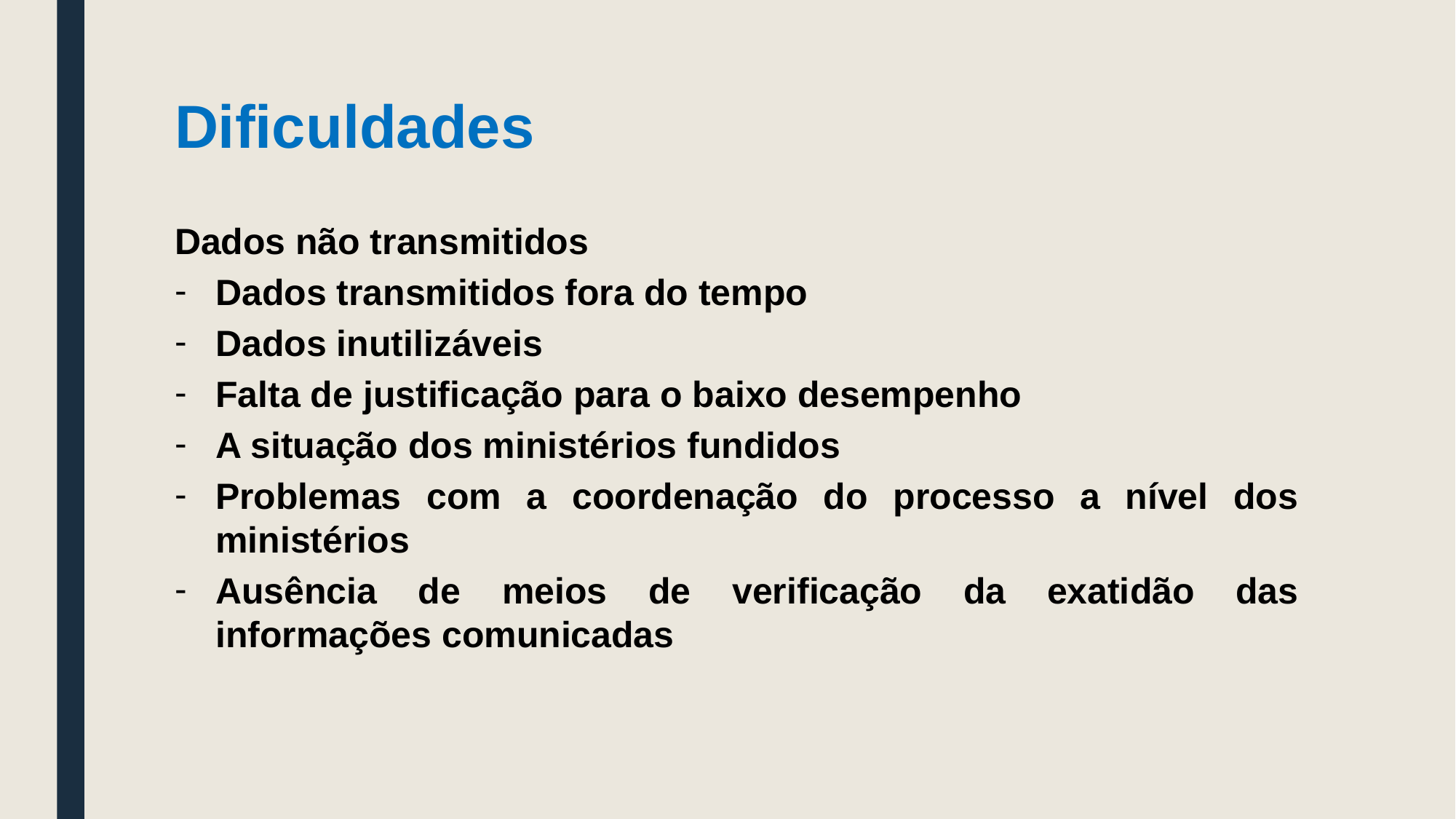

# Dificuldades

Dados não transmitidos
Dados transmitidos fora do tempo
Dados inutilizáveis
Falta de justificação para o baixo desempenho
A situação dos ministérios fundidos
Problemas com a coordenação do processo a nível dos ministérios
Ausência de meios de verificação da exatidão das informações comunicadas